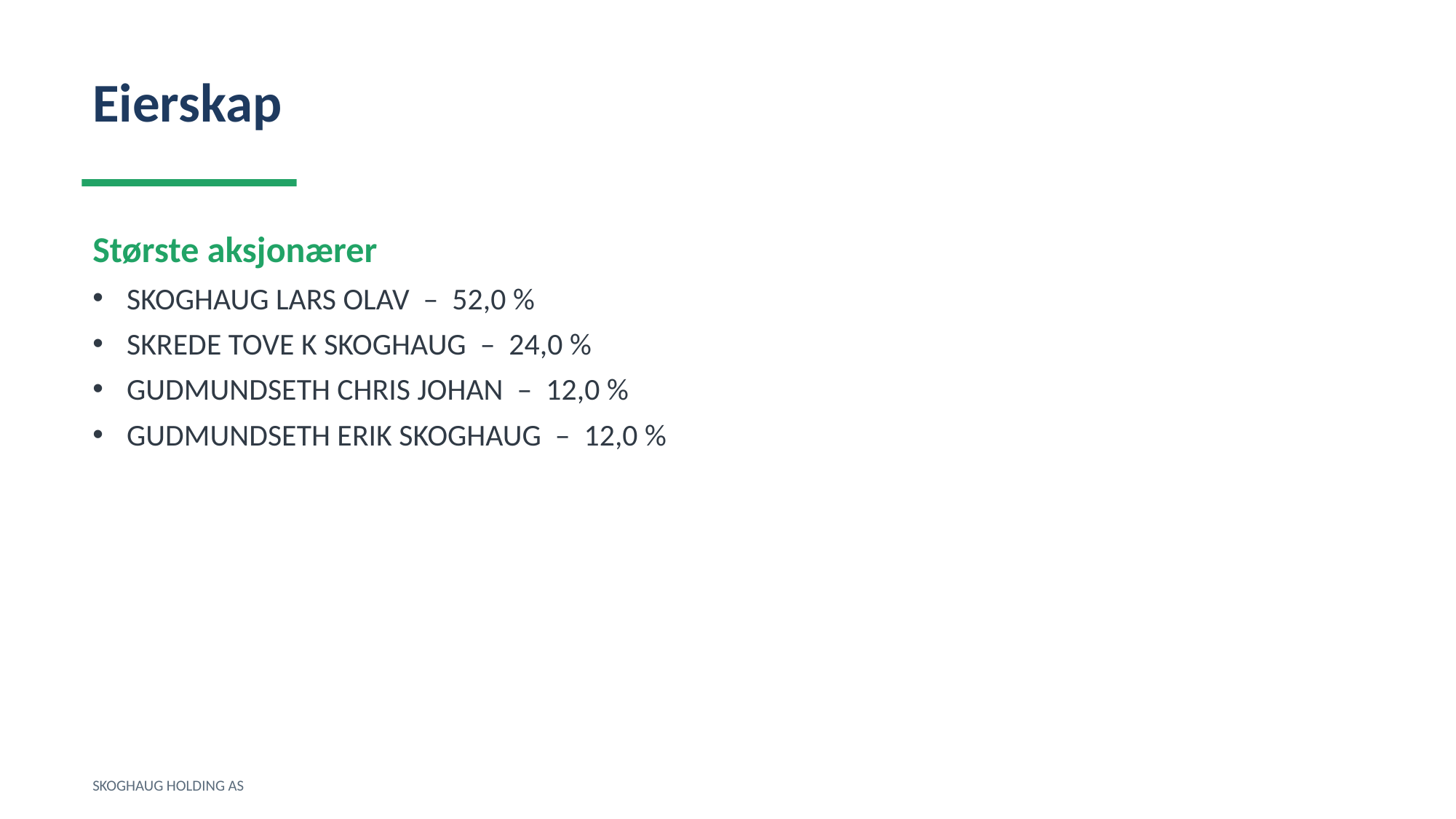

Eierskap

Største aksjonærer
SKOGHAUG LARS OLAV  –  52,0 %
SKREDE TOVE K SKOGHAUG  –  24,0 %
GUDMUNDSETH CHRIS JOHAN  –  12,0 %
GUDMUNDSETH ERIK SKOGHAUG  –  12,0 %
SKOGHAUG HOLDING AS